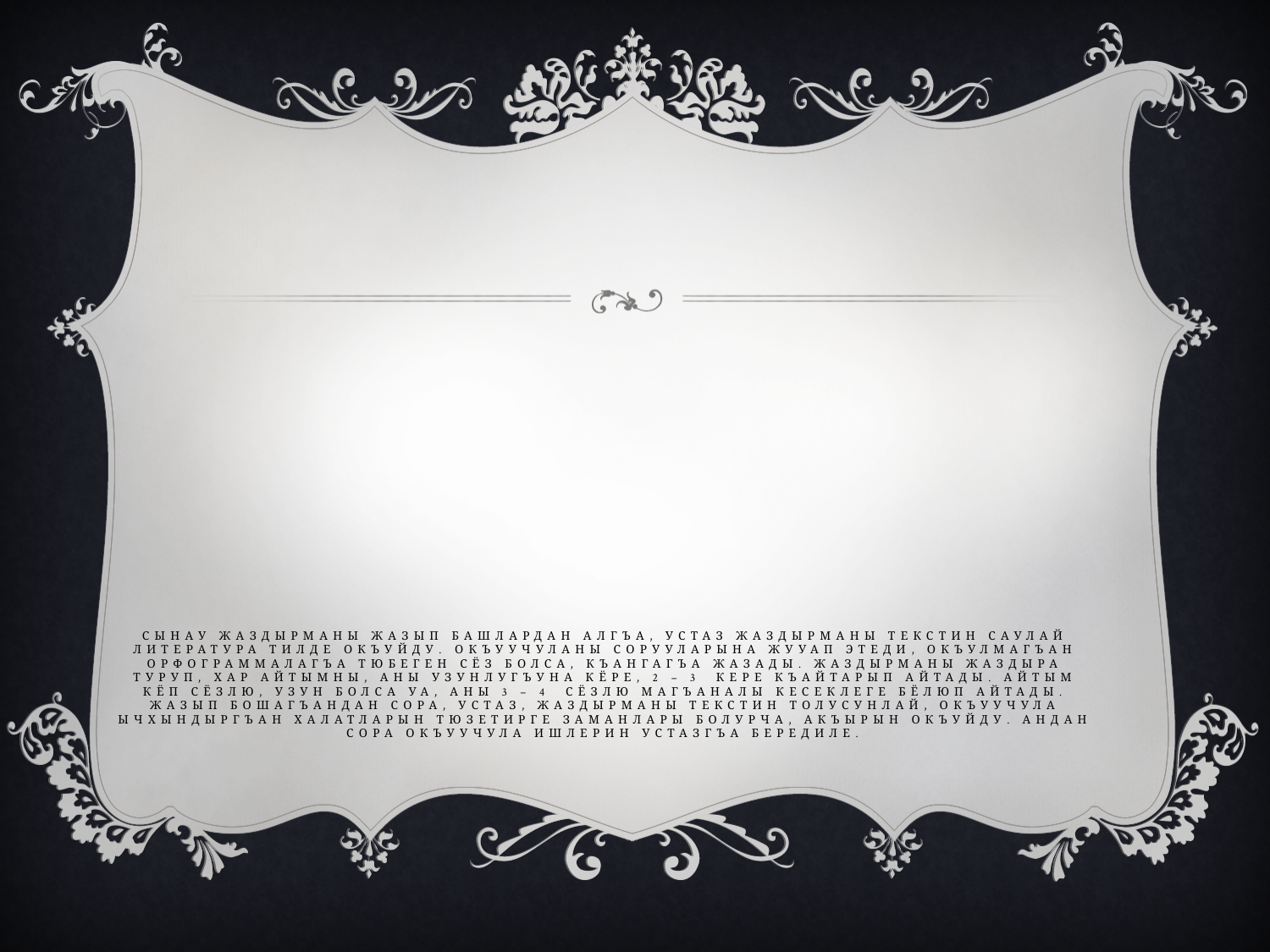

# Сынау жаздырманы жазып башлардан алгъа, устаз жаздырманы текстин саулай литература тилде окъуйду. Окъуучуланы сорууларына жууап этеди, окъулмагъан орфограммалагъа тюбеген сёз болса, къангагъа жазады. Жаздырманы жаздыра туруп, хар айтымны, аны узунлугъуна кёре, 2 – 3  кере къайтарып айтады. Айтым кёп сёзлю, узун болса уа, аны 3 – 4  сёзлю магъаналы кесеклеге бёлюп айтады. Жазып бошагъандан сора, устаз, жаздырманы текстин толусунлай, окъуучула ычхындыргъан халатларын тюзетирге заманлары болурча, акъырын окъуйду. Андан сора окъуучула ишлерин устазгъа бередиле.